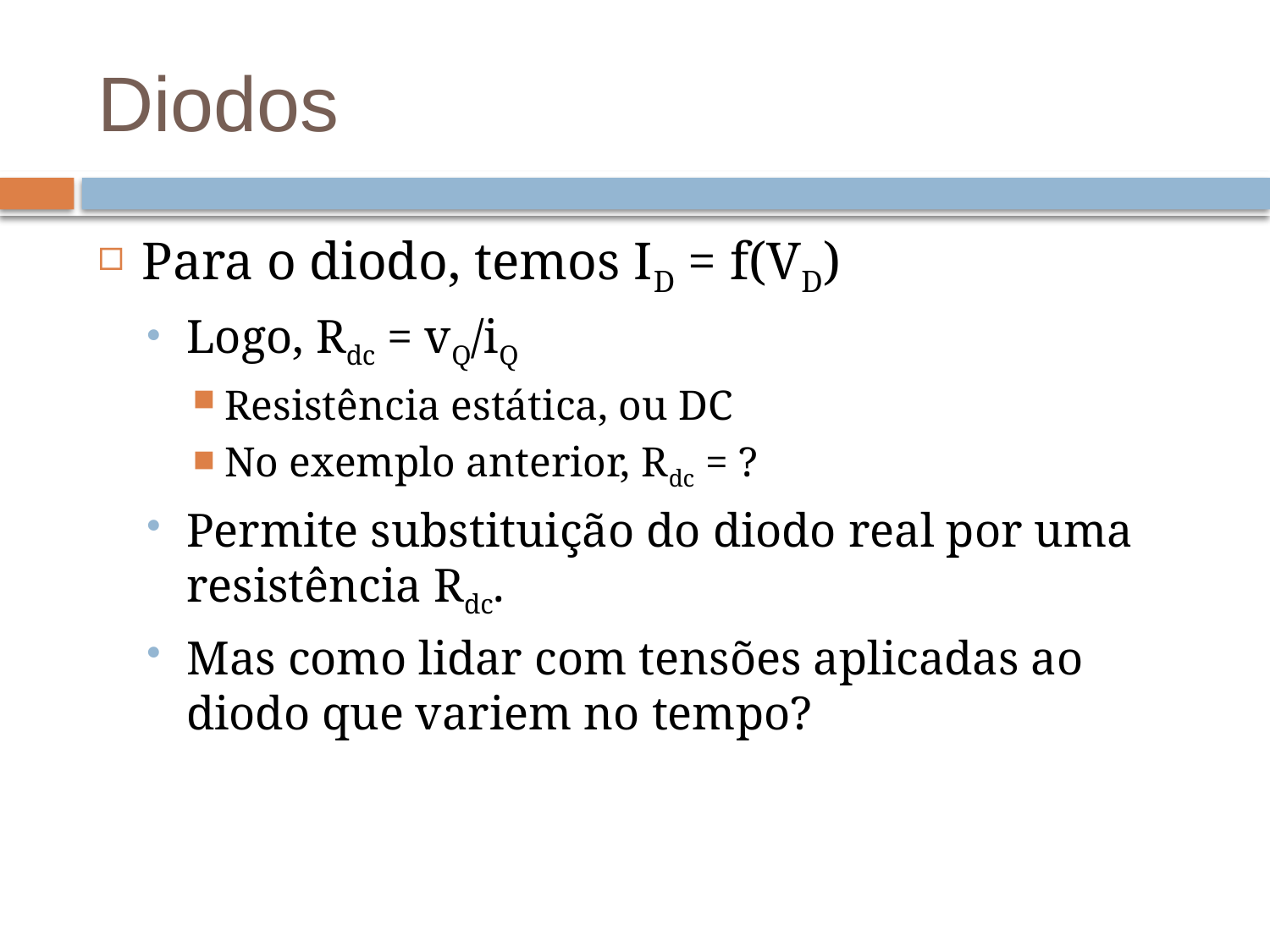

# Diodos
Para o diodo, temos ID = f(VD)
Logo, Rdc = vQ/iQ
Resistência estática, ou DC
No exemplo anterior, Rdc = ?
Permite substituição do diodo real por uma resistência Rdc.
Mas como lidar com tensões aplicadas ao diodo que variem no tempo?